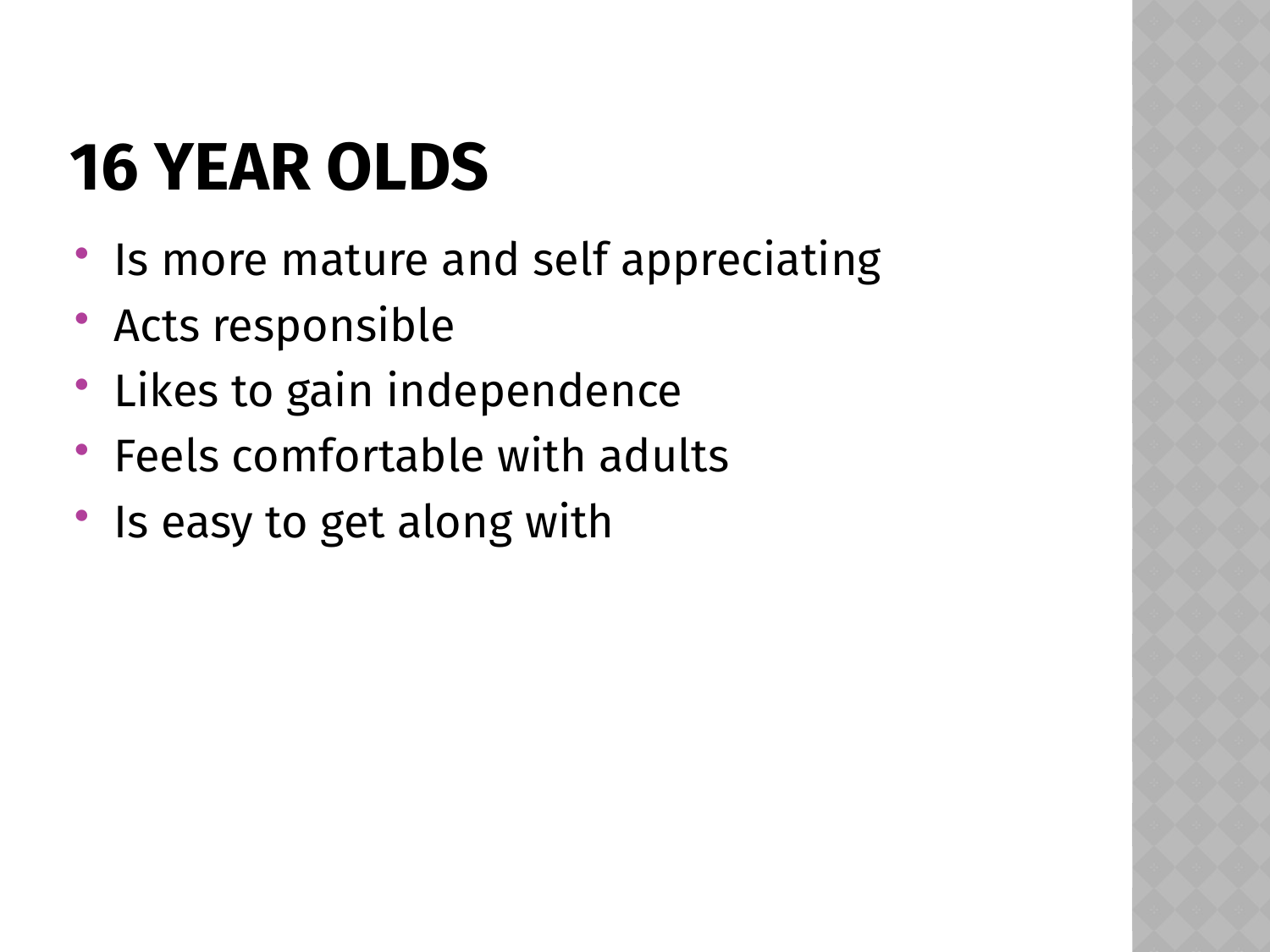

# 16 year olds
Is more mature and self appreciating
Acts responsible
Likes to gain independence
Feels comfortable with adults
Is easy to get along with